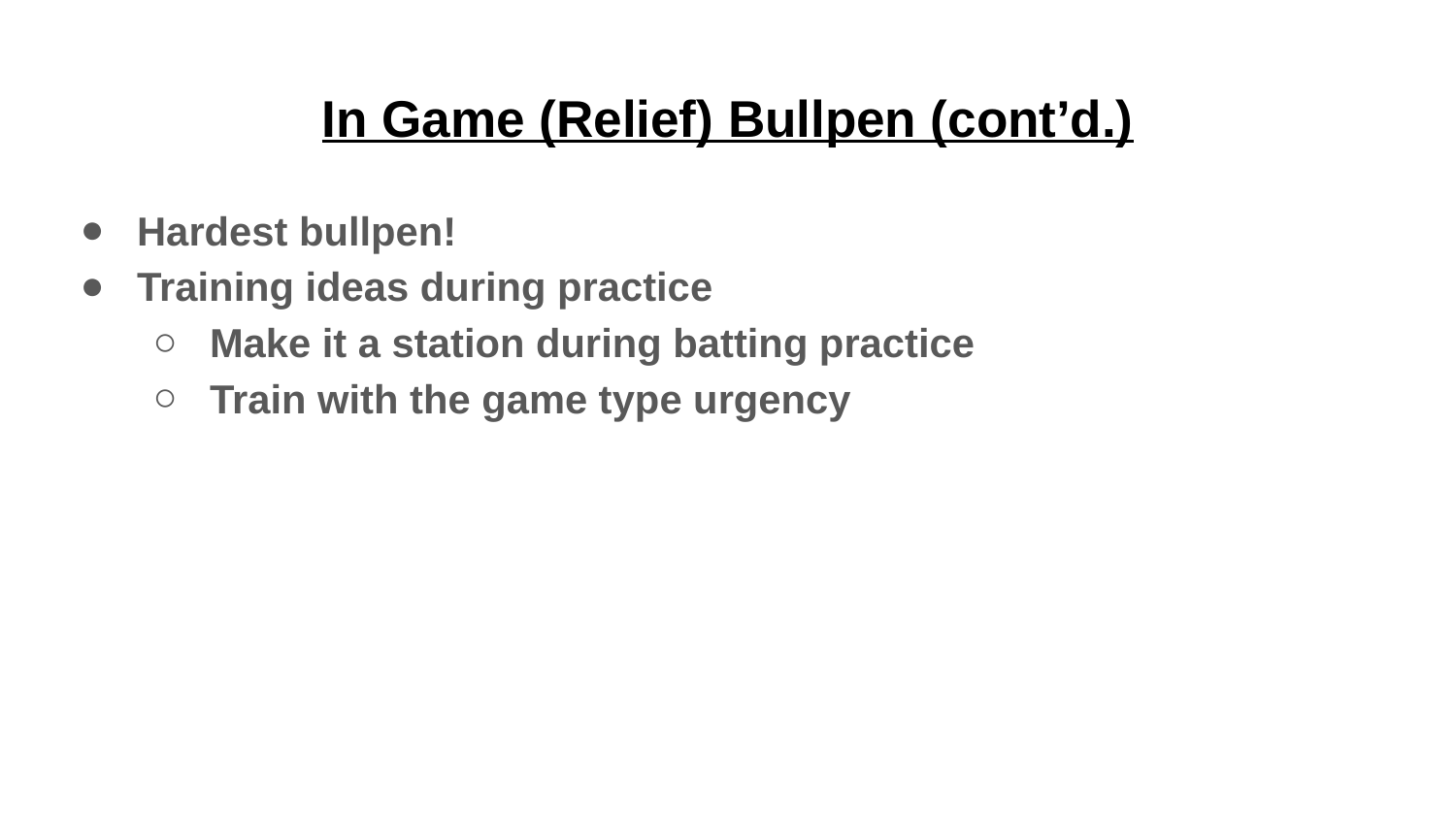

# In Game (Relief) Bullpen (cont’d.)

Hardest bullpen!
Training ideas during practice
Make it a station during batting practice
Train with the game type urgency